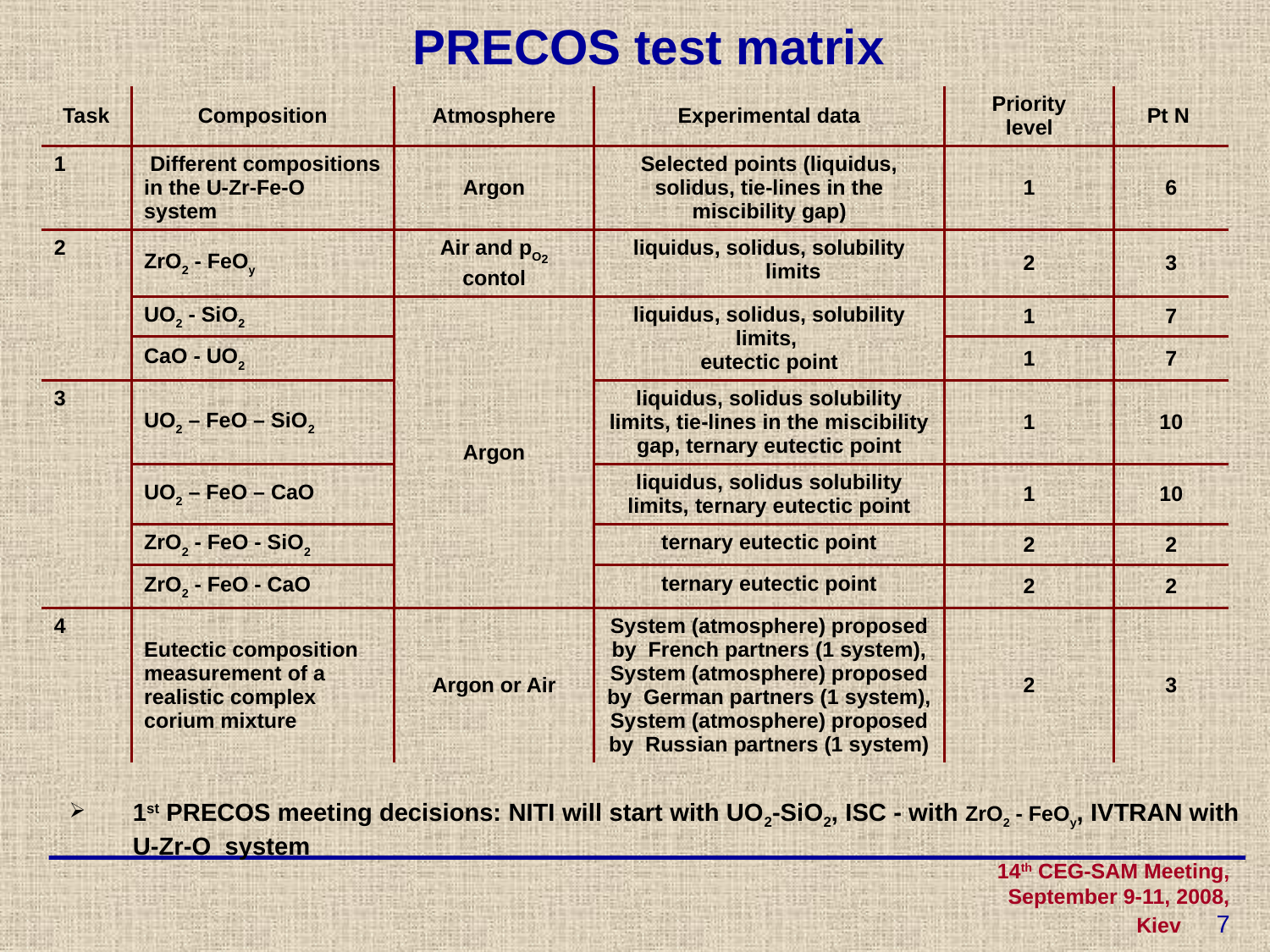

# PRECOS test matrix
| Task | Composition | Atmosphere | Experimental data | Priority level | Pt N |
| --- | --- | --- | --- | --- | --- |
| 1 | Different compositions in the U-Zr-Fe-O system | Argon | Selected points (liquidus, solidus, tie-lines in the miscibility gap) | 1 | 6 |
| 2 | ZrO2 - FeOy | Air and pO2 contol | liquidus, solidus, solubility limits | 2 | 3 |
|  | UO2 - SiO2 | Argon | liquidus, solidus, solubility limits, eutectic point | 1 | 7 |
|  | CaO - UO2 |  |  | 1 | 7 |
| 3 | UO2 – FeO – SiO2 |  | liquidus, solidus solubility limits, tie-lines in the miscibility gap, ternary eutectic point | 1 | 10 |
|  | UO2 – FeO – CaO |  | liquidus, solidus solubility limits, ternary eutectic point | 1 | 10 |
|  | ZrO2 - FeO - SiO2 |  | ternary eutectic point | 2 | 2 |
|  | ZrO2 - FeO - CaO |  | ternary eutectic point | 2 | 2 |
| 4 | Eutectic composition measurement of a realistic complex corium mixture | Argon or Air | System (atmosphere) proposed by French partners (1 system), System (atmosphere) proposed by German partners (1 system), System (atmosphere) proposed by Russian partners (1 system) | 2 | 3 |
1st PRECOS meeting decisions: NITI will start with UO2-SiO2, ISC - with ZrO2 - FeOy, IVTRAN with U-Zr-O  system
14th CEG-SAM Meeting, September 9-11, 2008, Kiev     7